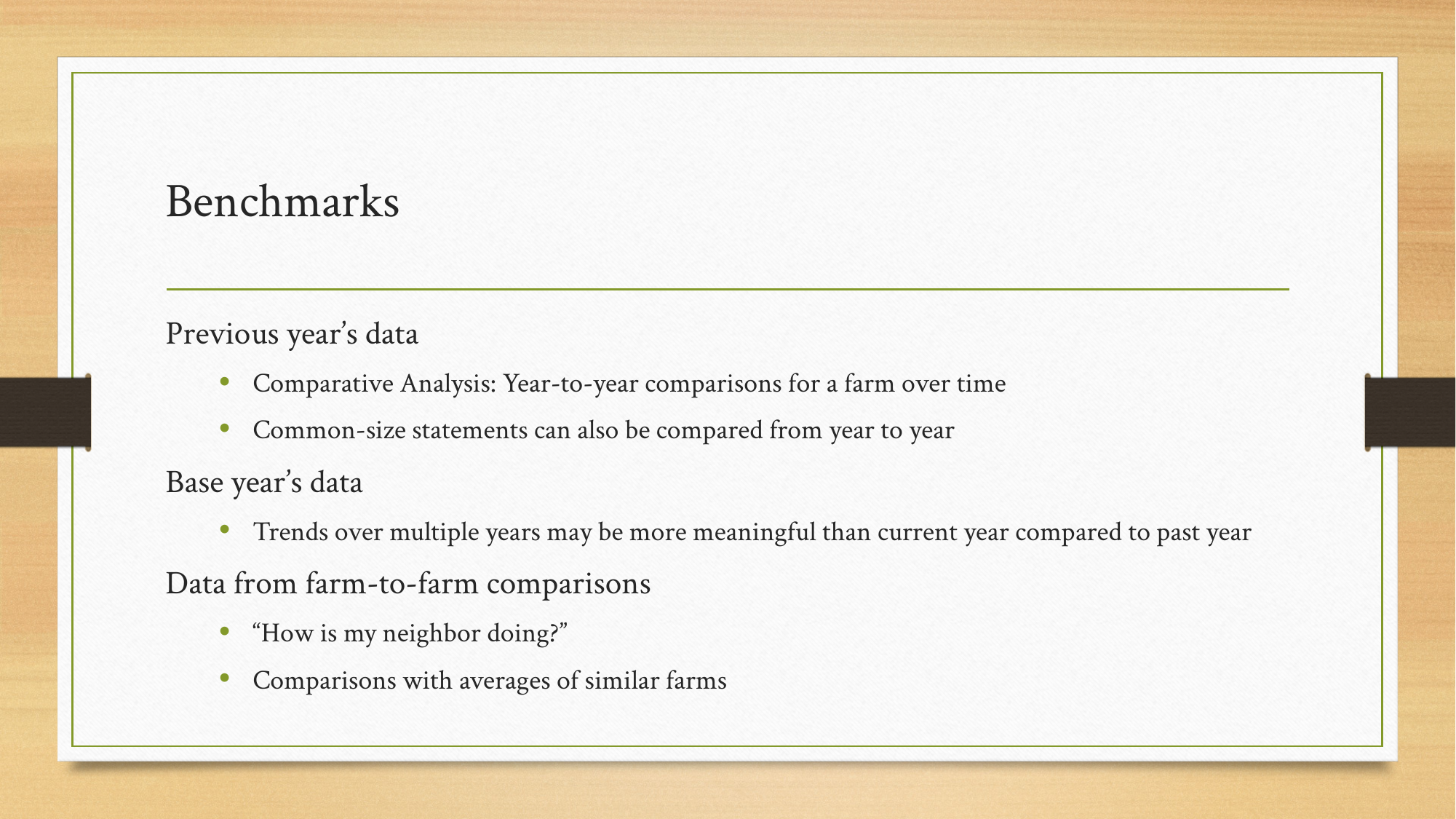

# Benchmarks
Previous year’s data
Comparative Analysis: Year-to-year comparisons for a farm over time
Common-size statements can also be compared from year to year
Base year’s data
Trends over multiple years may be more meaningful than current year compared to past year
Data from farm-to-farm comparisons
“How is my neighbor doing?”
Comparisons with averages of similar farms